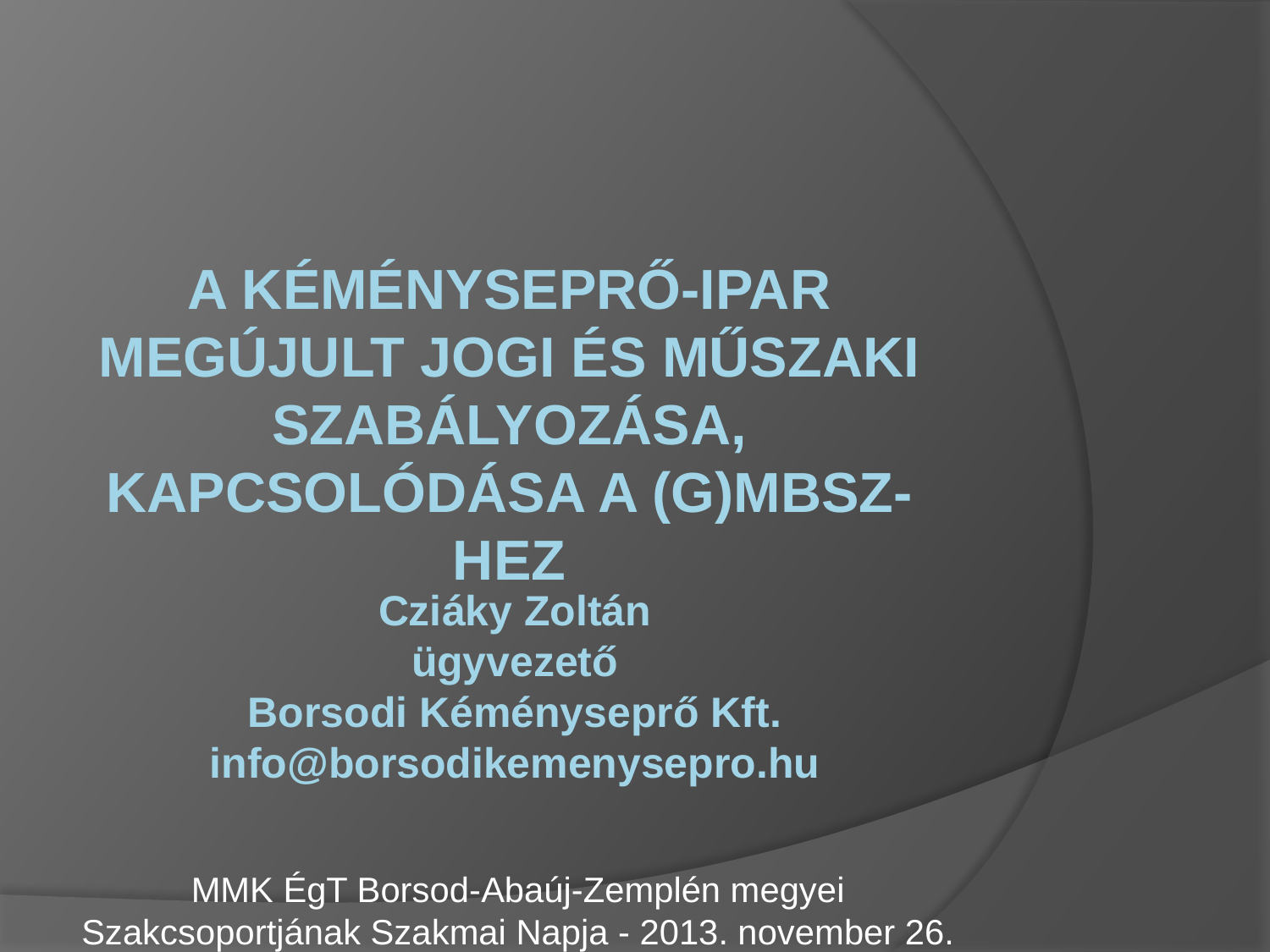

# A kéményseprő-ipar megújult jogi és műszaki szabályozása, kapcsolódása a (G)MBSZ-hez

Cziáky Zoltán
ügyvezető
Borsodi Kéményseprő Kft.
info@borsodikemenysepro.hu
MMK ÉgT Borsod-Abaúj-Zemplén megyei Szakcsoportjának Szakmai Napja - 2013. november 26.